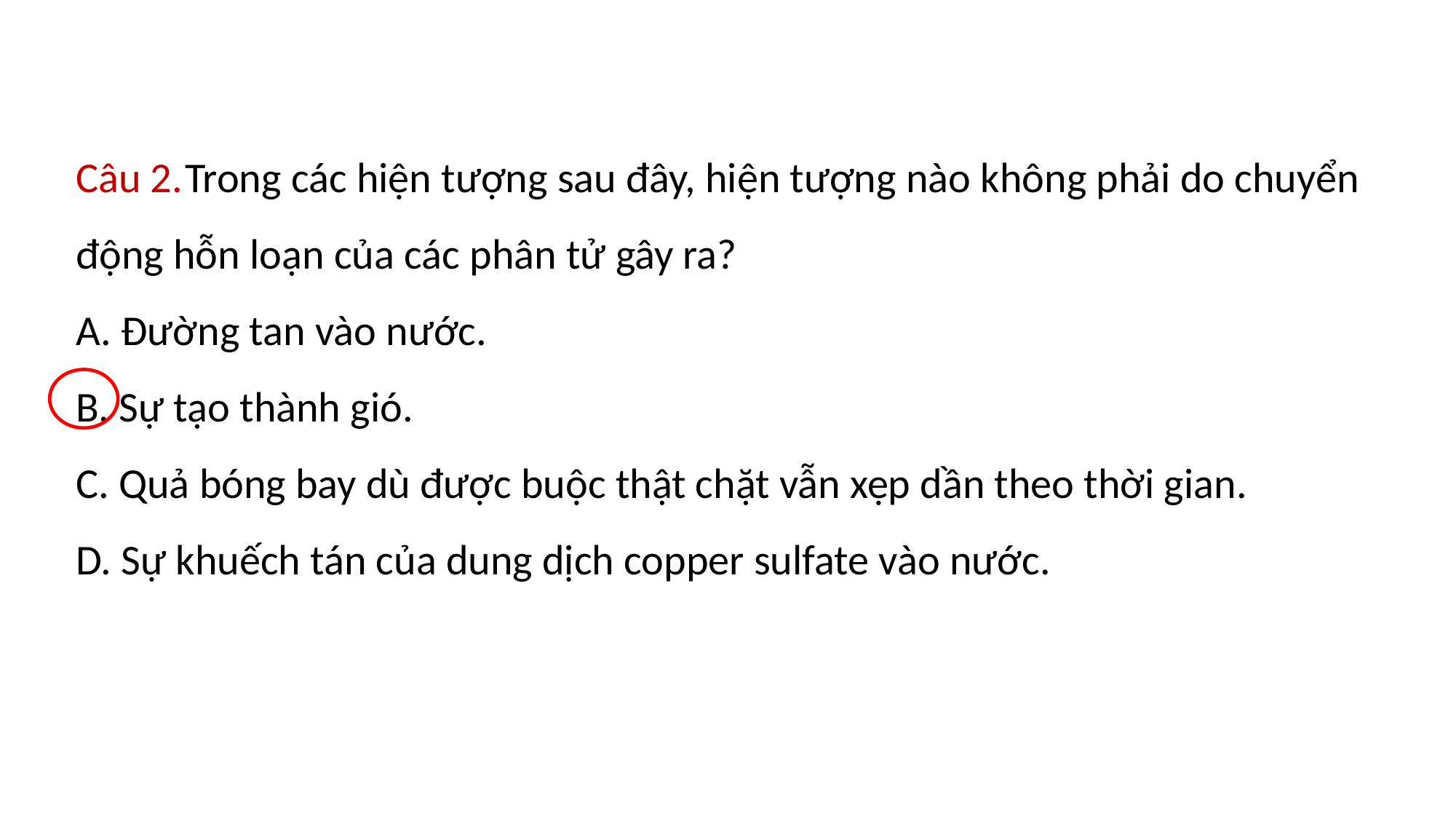

Câu 2.	Trong các hiện tượng sau đây, hiện tượng nào không phải do chuyển động hỗn loạn của các phân tử gây ra?
A. Đường tan vào nước.
B. Sự tạo thành gió.
C. Quả bóng bay dù được buộc thật chặt vẫn xẹp dần theo thời gian.
D. Sự khuếch tán của dung dịch copper sulfate vào nước.